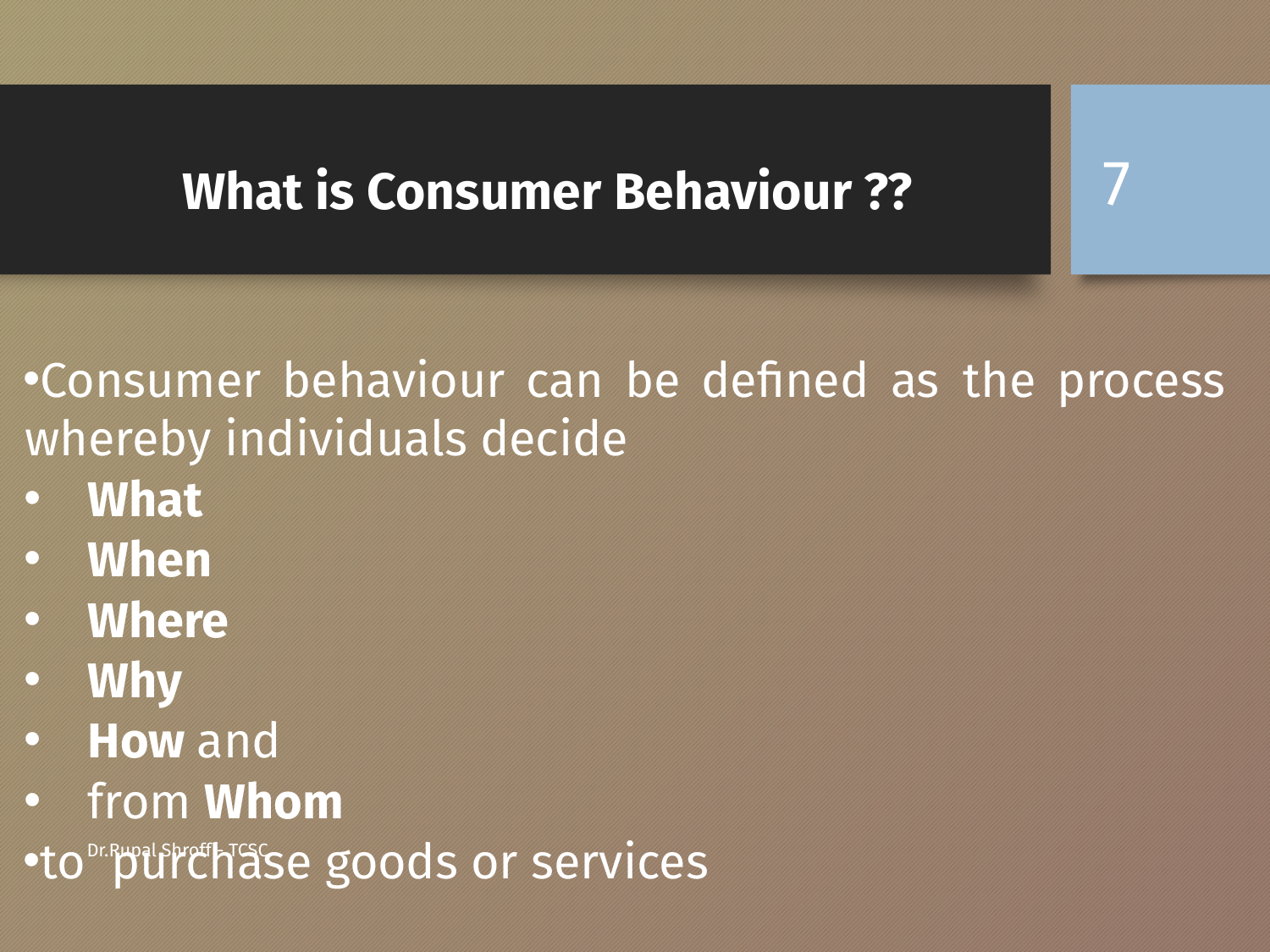

7
# What is Consumer Behaviour ??
Consumer behaviour can be defined as the process whereby individuals decide
What
When
Where
Why
How and
from Whom
to  purchase goods or services
Dr.Rupal Shroff - TCSC